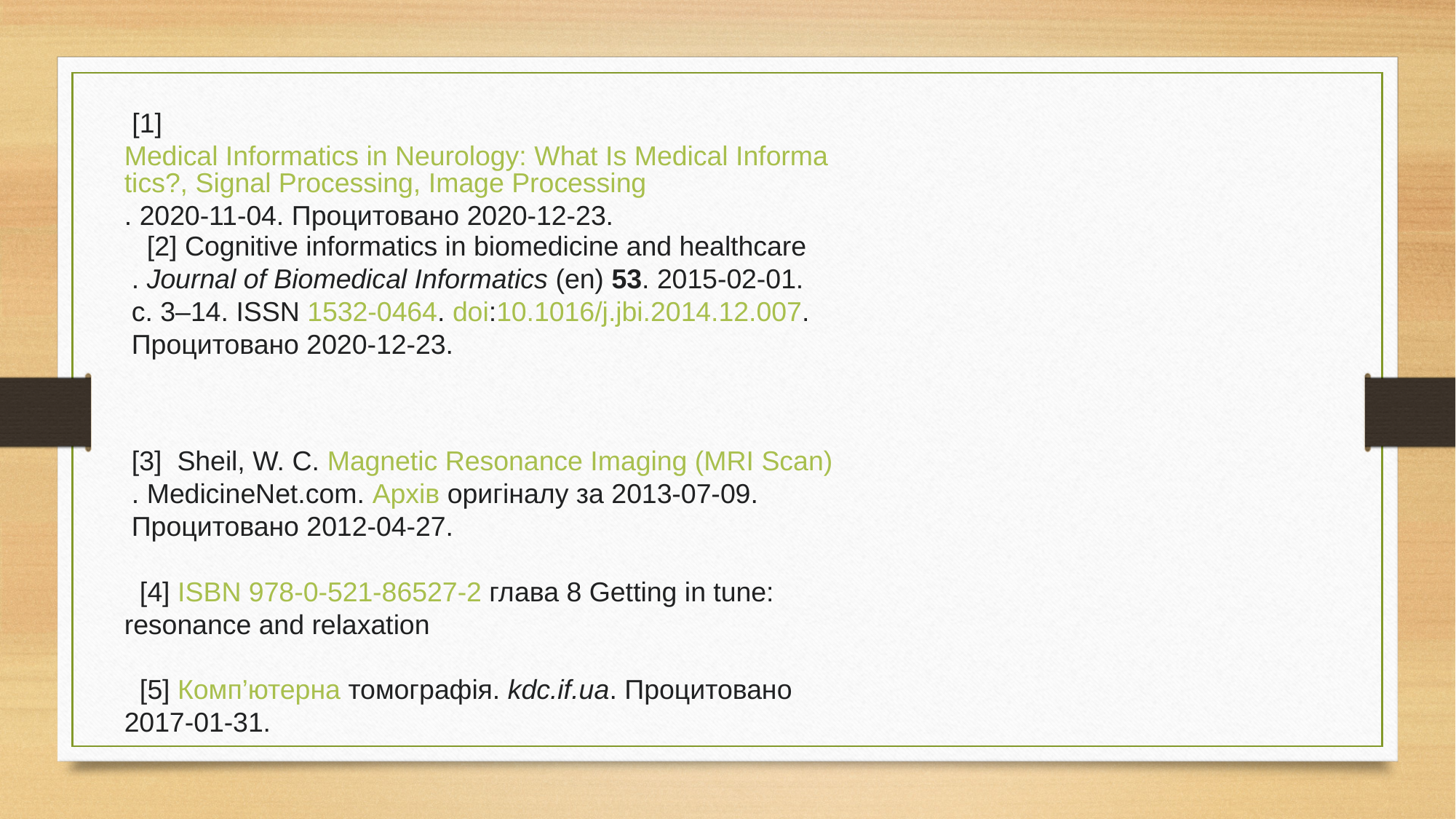

[1] Medical Informatics in Neurology: What Is Medical Informatics?, Signal Processing, Image Processing. 2020-11-04. Процитовано 2020-12-23.
  [2] Cognitive informatics in biomedicine and healthcare. Journal of Biomedical Informatics (en) 53. 2015-02-01. с. 3–14. ISSN 1532-0464. doi:10.1016/j.jbi.2014.12.007. Процитовано 2020-12-23.
[3]  Sheil, W. C. Magnetic Resonance Imaging (MRI Scan). MedicineNet.com. Архів оригіналу за 2013-07-09. Процитовано 2012-04-27.
  [4] ISBN 978-0-521-86527-2 глава 8 Getting in tune: resonance and relaxation
  [5] Комп’ютерна томографія. kdc.if.ua. Процитовано 2017-01-31.